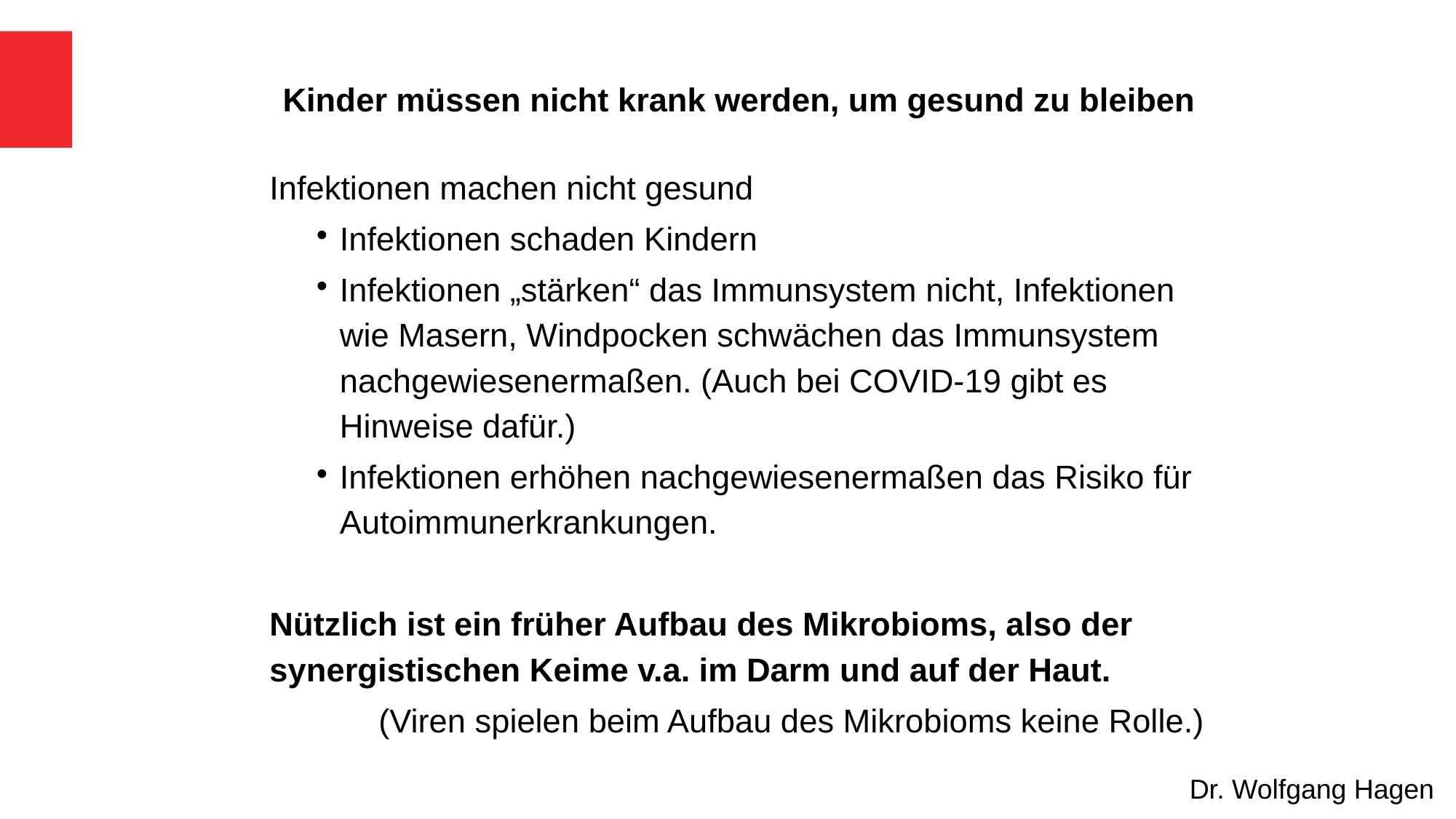

# Kinder müssen nicht krank werden, um gesund zu bleiben
Infektionen machen nicht gesund
Infektionen schaden Kindern
Infektionen „stärken“ das Immunsystem nicht, Infektionen wie Masern, Windpocken schwächen das Immunsystem nachgewiesenermaßen. (Auch bei COVID-19 gibt es Hinweise dafür.)
Infektionen erhöhen nachgewiesenermaßen das Risiko für Autoimmunerkrankungen.

Nützlich ist ein früher Aufbau des Mikrobioms, also der synergistischen Keime v.a. im Darm und auf der Haut.
	(Viren spielen beim Aufbau des Mikrobioms keine Rolle.)

Dr. Wolfgang Hagen